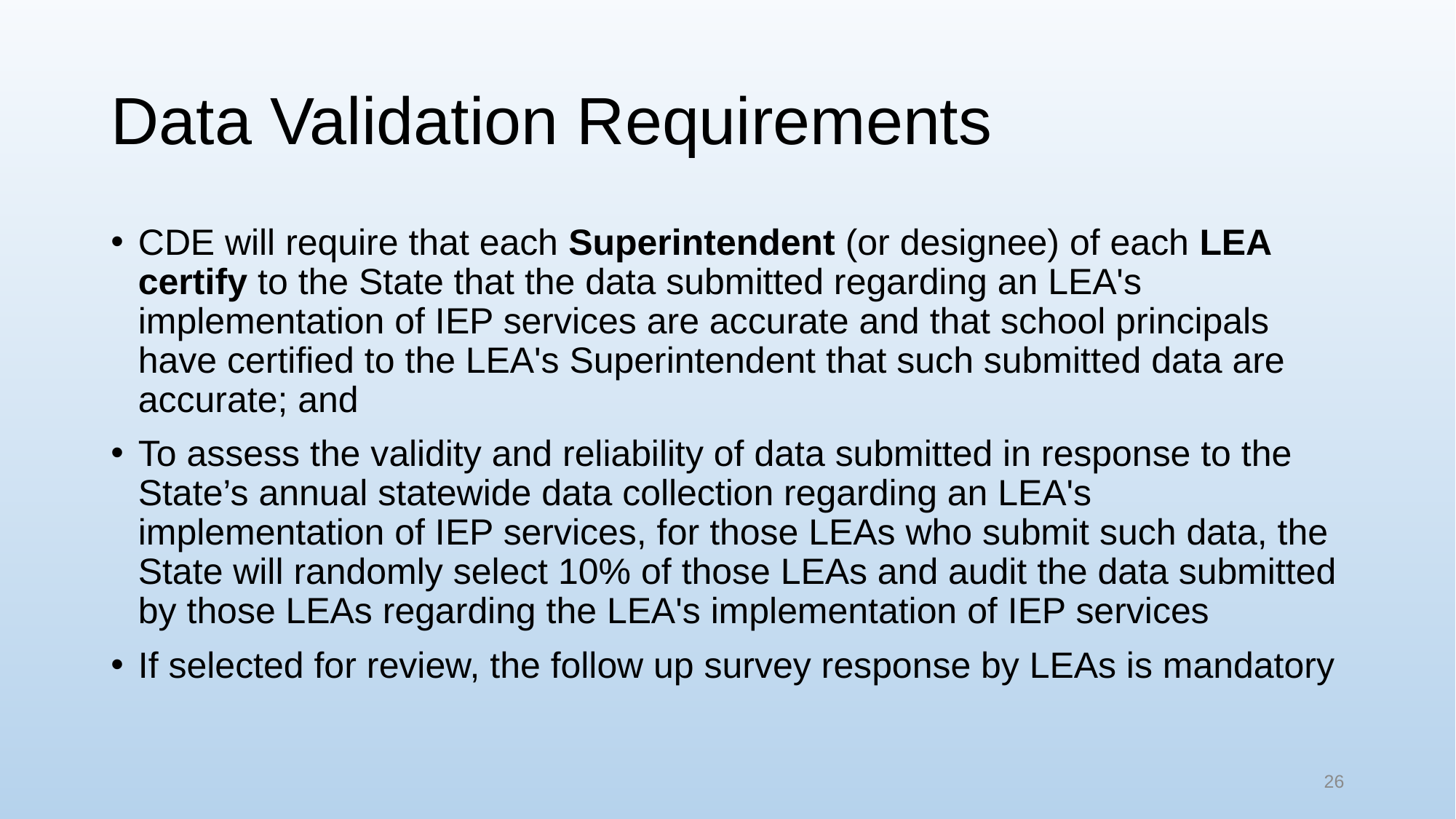

# Data Validation Requirements
CDE will require that each Superintendent (or designee) of each LEA certify to the State that the data submitted regarding an LEA's implementation of IEP services are accurate and that school principals have certified to the LEA's Superintendent that such submitted data are accurate; and
To assess the validity and reliability of data submitted in response to the State’s annual statewide data collection regarding an LEA's implementation of IEP services, for those LEAs who submit such data, the State will randomly select 10% of those LEAs and audit the data submitted by those LEAs regarding the LEA's implementation of IEP services
If selected for review, the follow up survey response by LEAs is mandatory

26